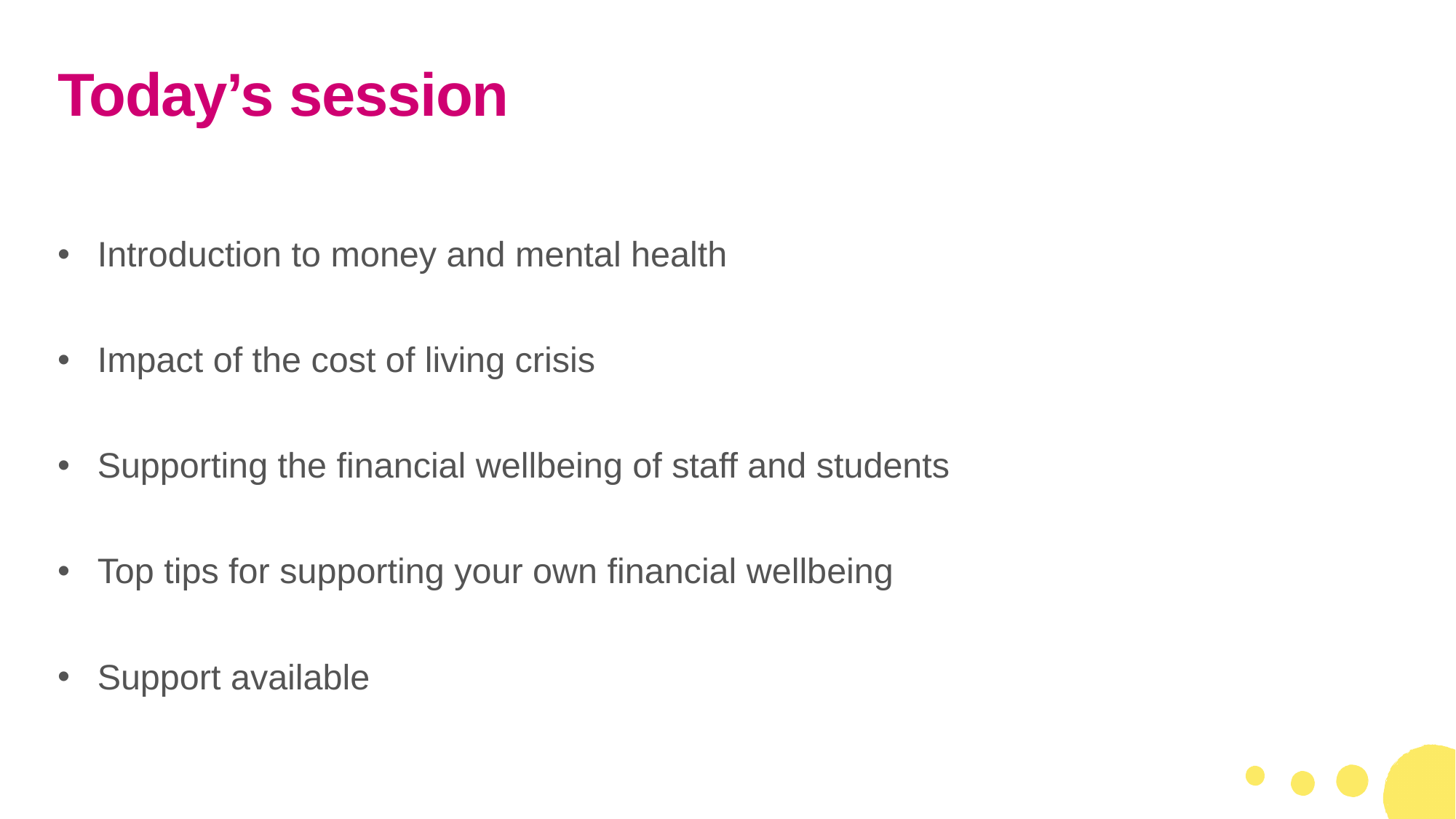

# Today’s session

Introduction to money and mental health

Impact of the cost of living crisis

Supporting the financial wellbeing of staff and students

Top tips for supporting your own financial wellbeing

Support available